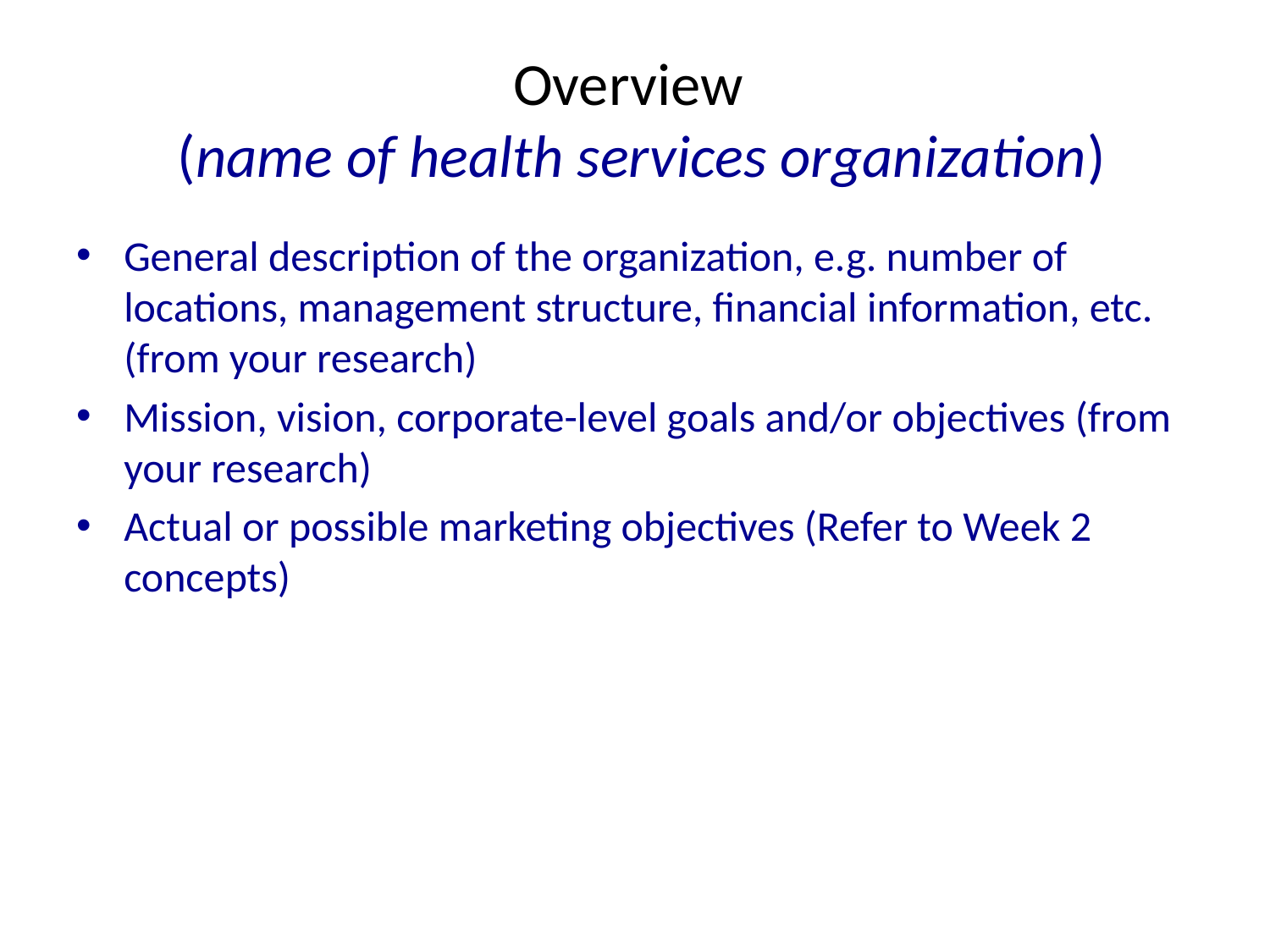

# Overview (name of health services organization)
General description of the organization, e.g. number of locations, management structure, financial information, etc.  (from your research)
Mission, vision, corporate-level goals and/or objectives (from your research)
Actual or possible marketing objectives (Refer to Week 2 concepts)